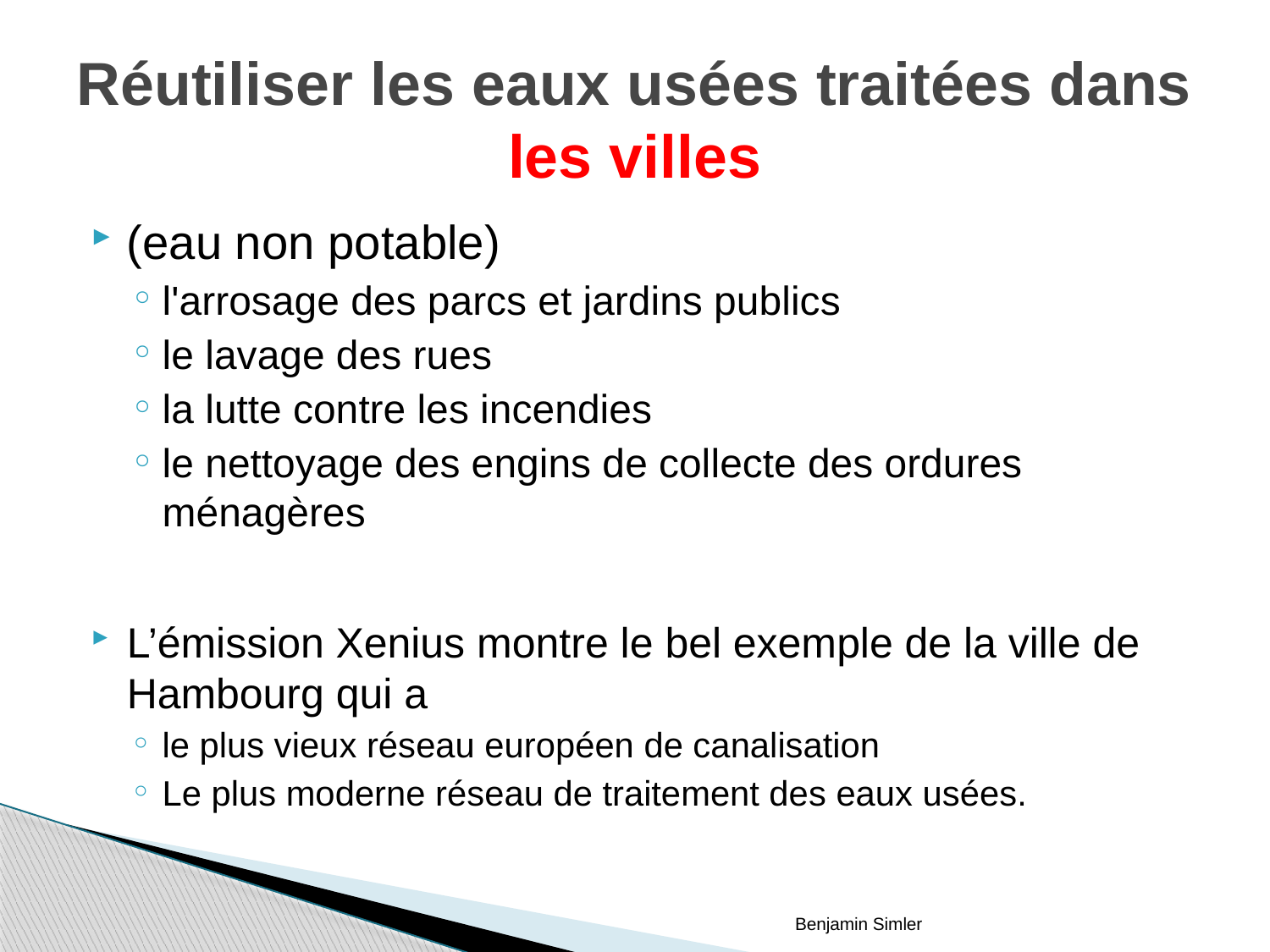

# Réutiliser les eaux usées traitées dans les villes
(eau non potable)
l'arrosage des parcs et jardins publics
le lavage des rues
la lutte contre les incendies
le nettoyage des engins de collecte des ordures ménagères

L’émission Xenius montre le bel exemple de la ville de Hambourg qui a
le plus vieux réseau européen de canalisation
Le plus moderne réseau de traitement des eaux usées.

Benjamin Simler